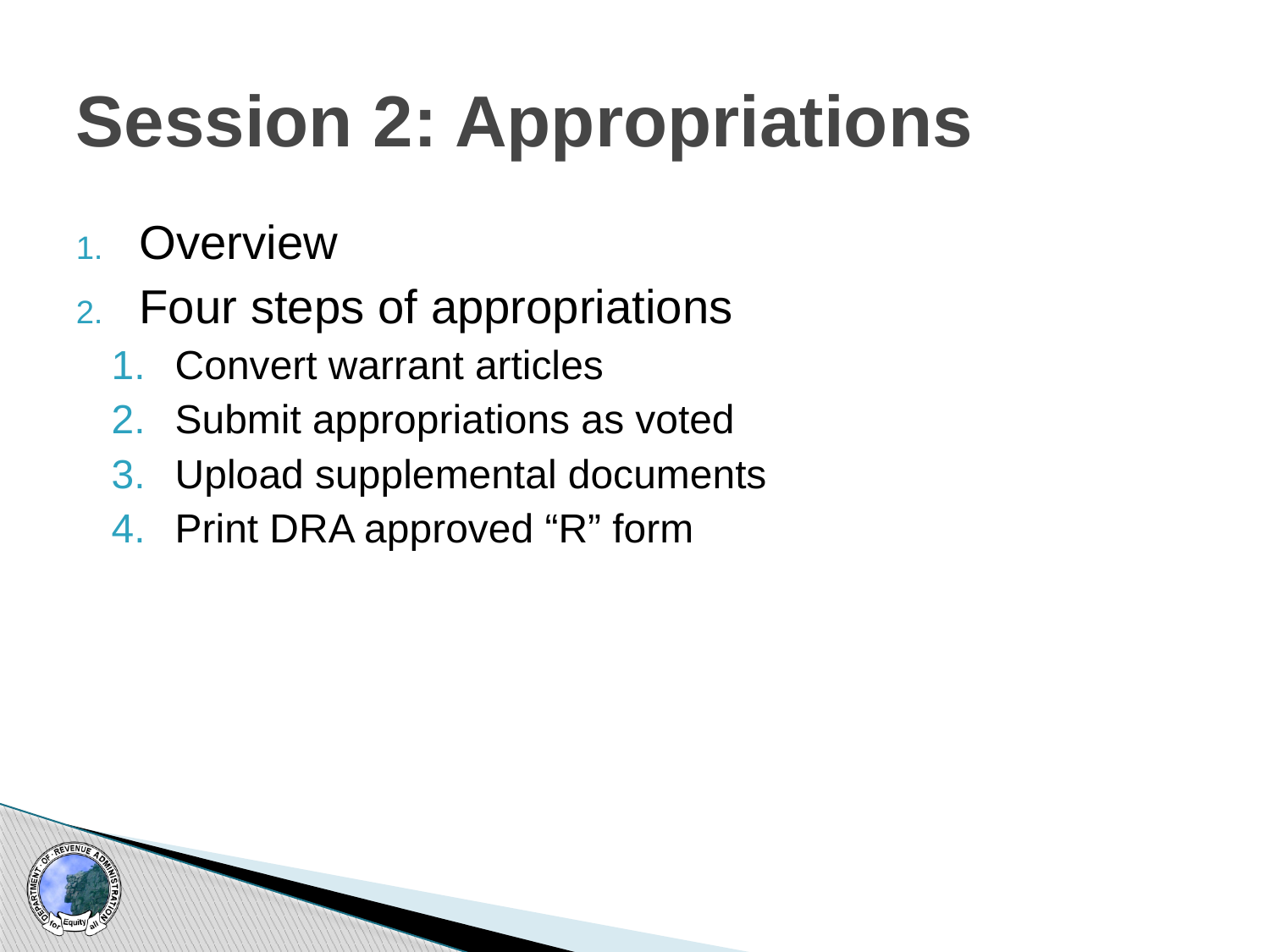

# Session 2: Appropriations
Overview
Four steps of appropriations
Convert warrant articles
Submit appropriations as voted
Upload supplemental documents
Print DRA approved “R” form